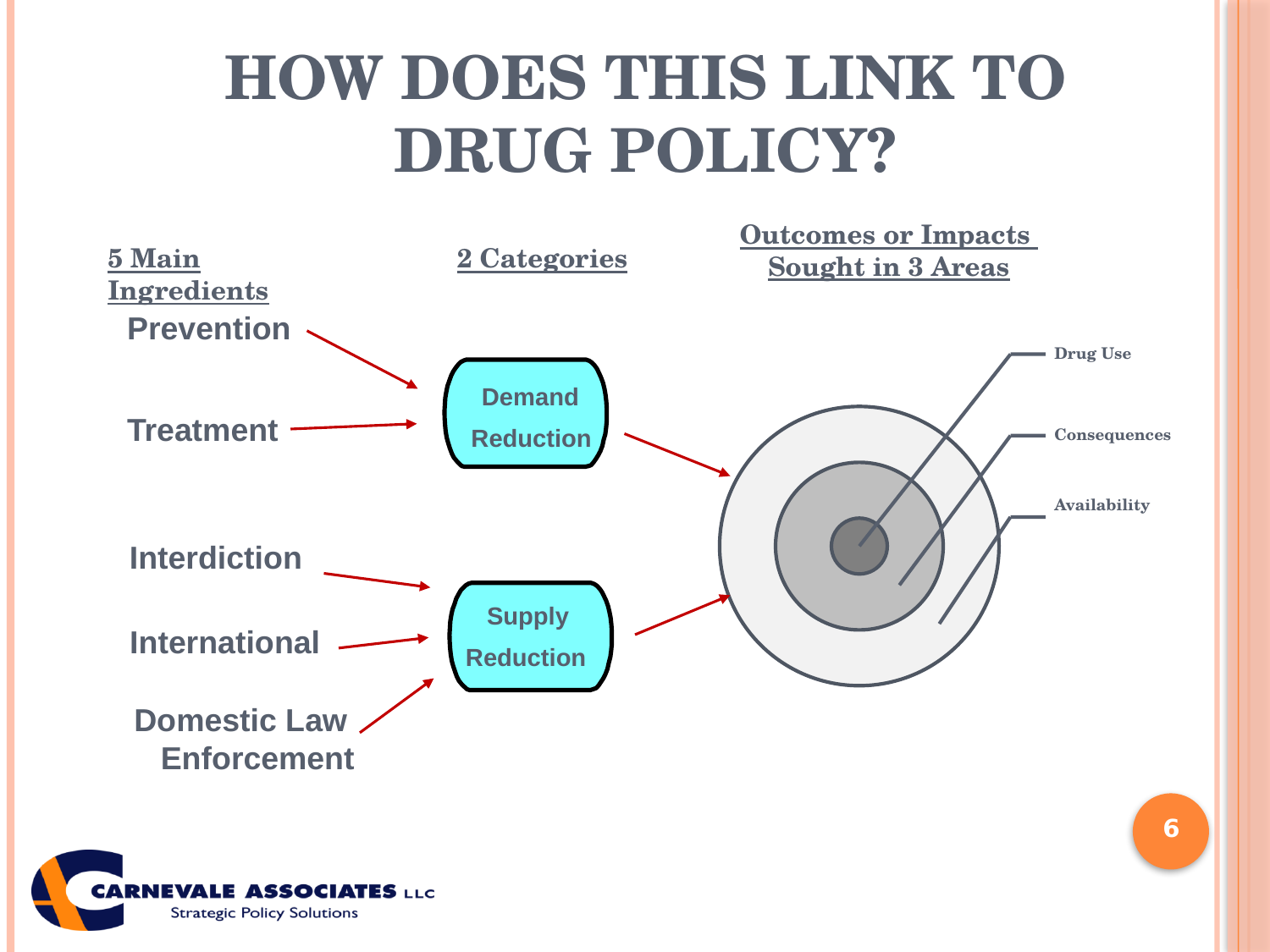

# How Does This Link to Drug Policy?
Outcomes or Impacts
Sought in 3 Areas
5 Main Ingredients
2 Categories
Prevention
Drug Use
Consequences
Availability

Demand
Treatment
Reduction

Interdiction

Supply
International

Reduction

Domestic Law
   Enforcement
6
6